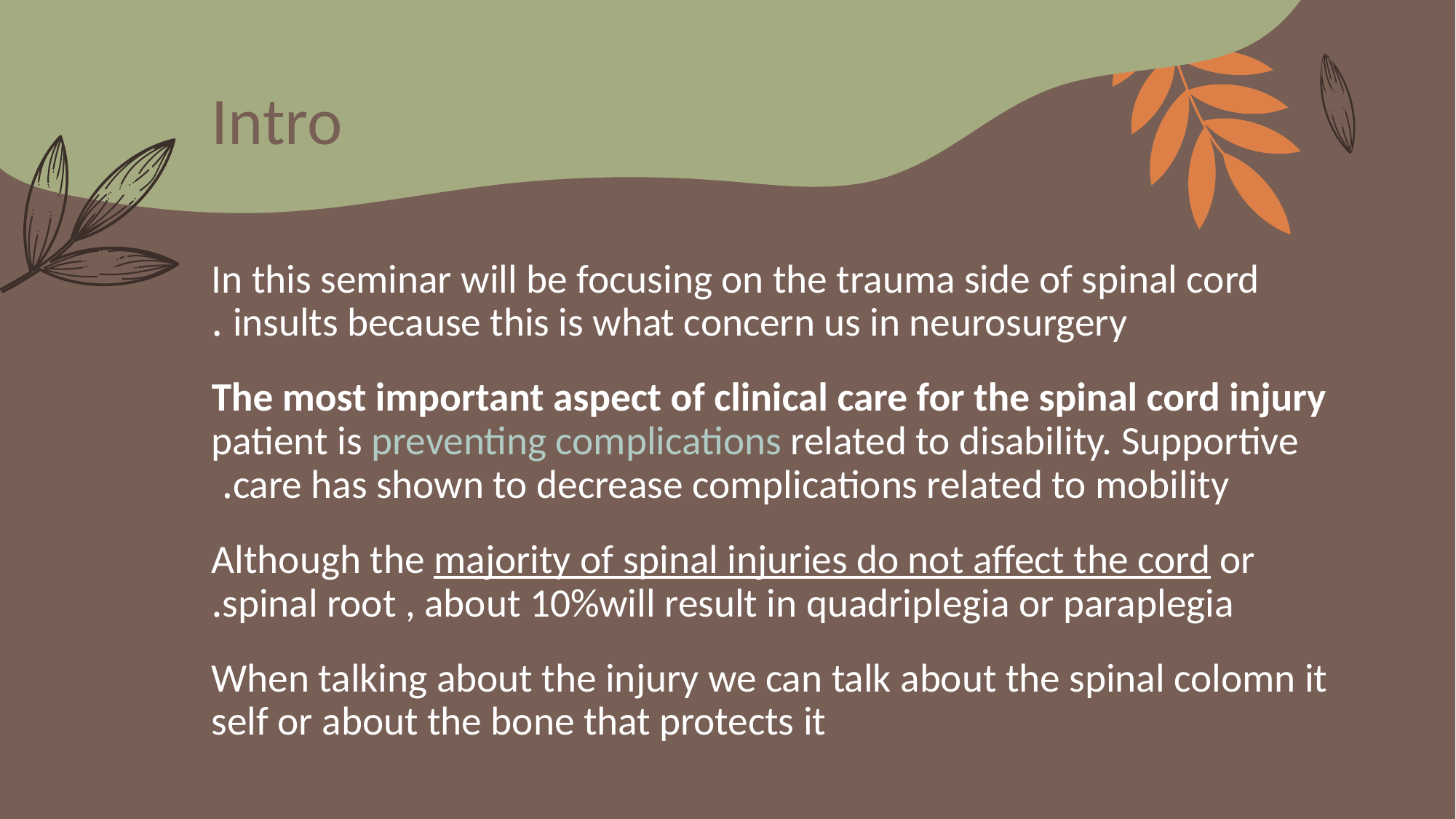

# Intro
In this seminar will be focusing on the trauma side of spinal cord insults because this is what concern us in neurosurgery .
 The most important aspect of clinical care for the spinal cord injury patient is preventing complications related to disability. Supportive care has shown to decrease complications related to mobility.
Although the majority of spinal injuries do not affect the cord or spinal root , about 10%will result in quadriplegia or paraplegia.
When talking about the injury we can talk about the spinal colomn it self or about the bone that protects it